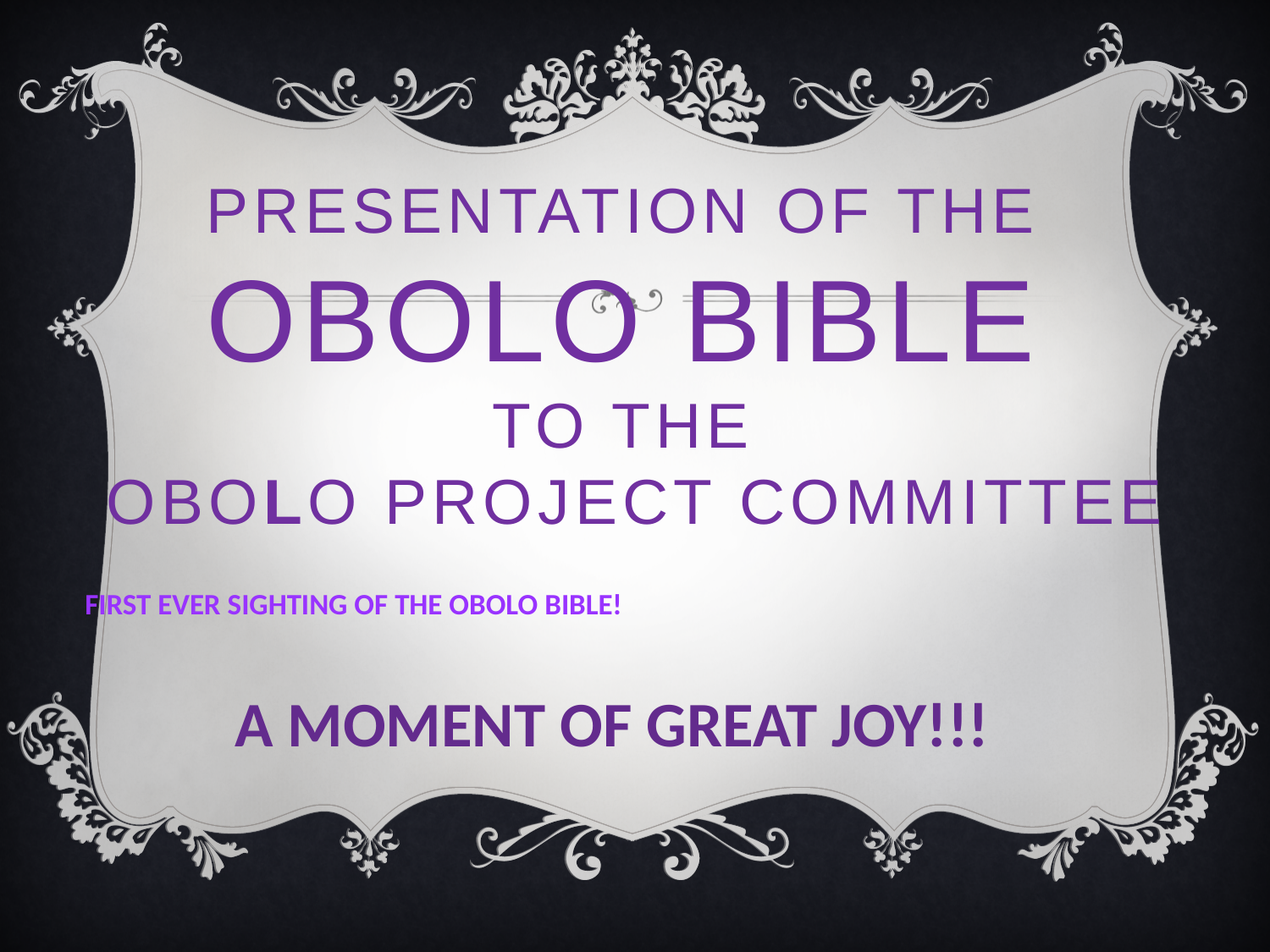

# PRESENTATION OF THE OBOLO BIBLE TO THE OBOLO PROJECT COMMITTEE
FIRST EVER SIGHTING OF THE OBOLO BIBLE!
A MOMENT OF GREAT JOY!!!